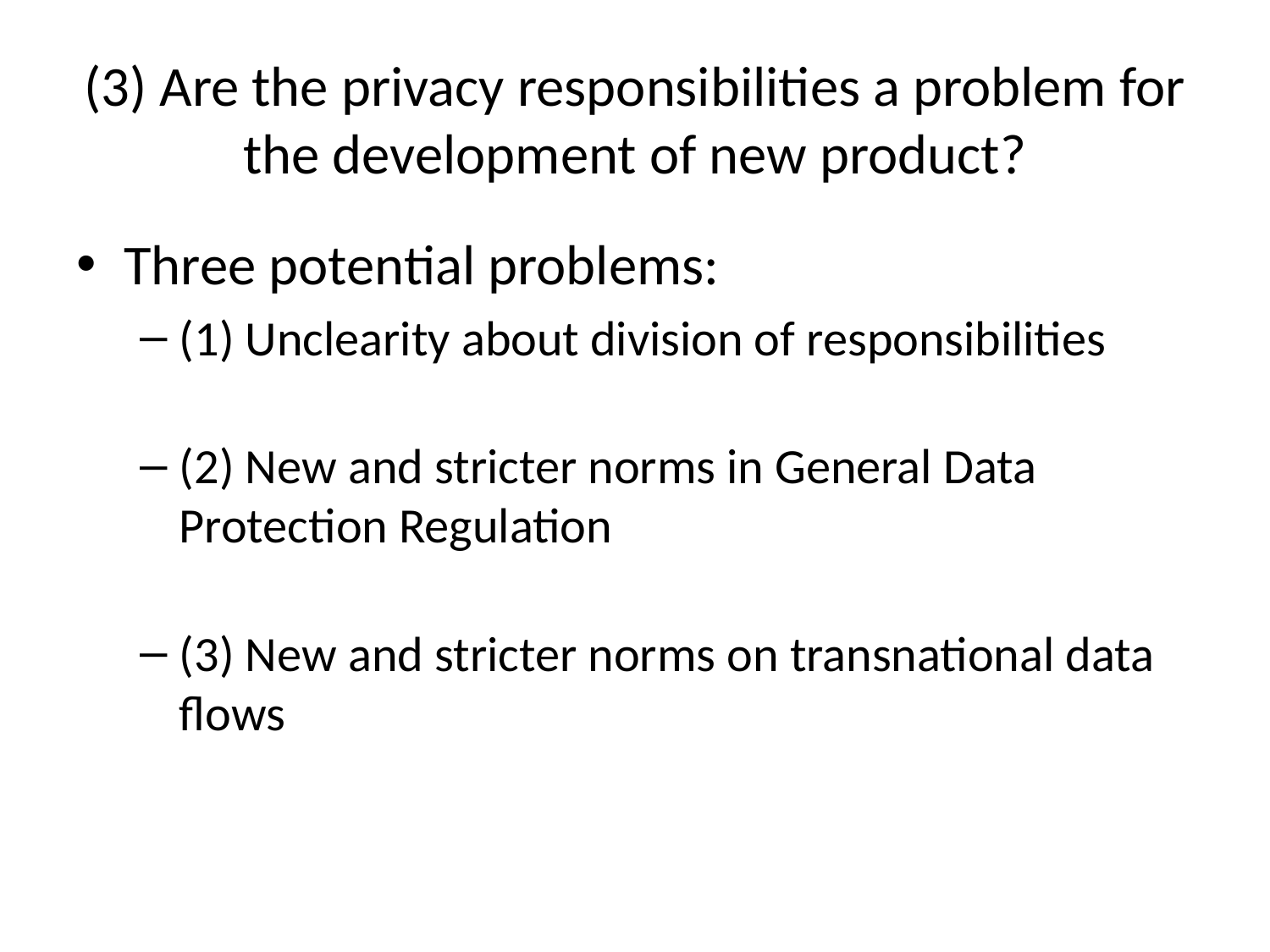

# (3) Are the privacy responsibilities a problem for the development of new product?
Three potential problems:
(1) Unclearity about division of responsibilities
(2) New and stricter norms in General Data Protection Regulation
(3) New and stricter norms on transnational data flows